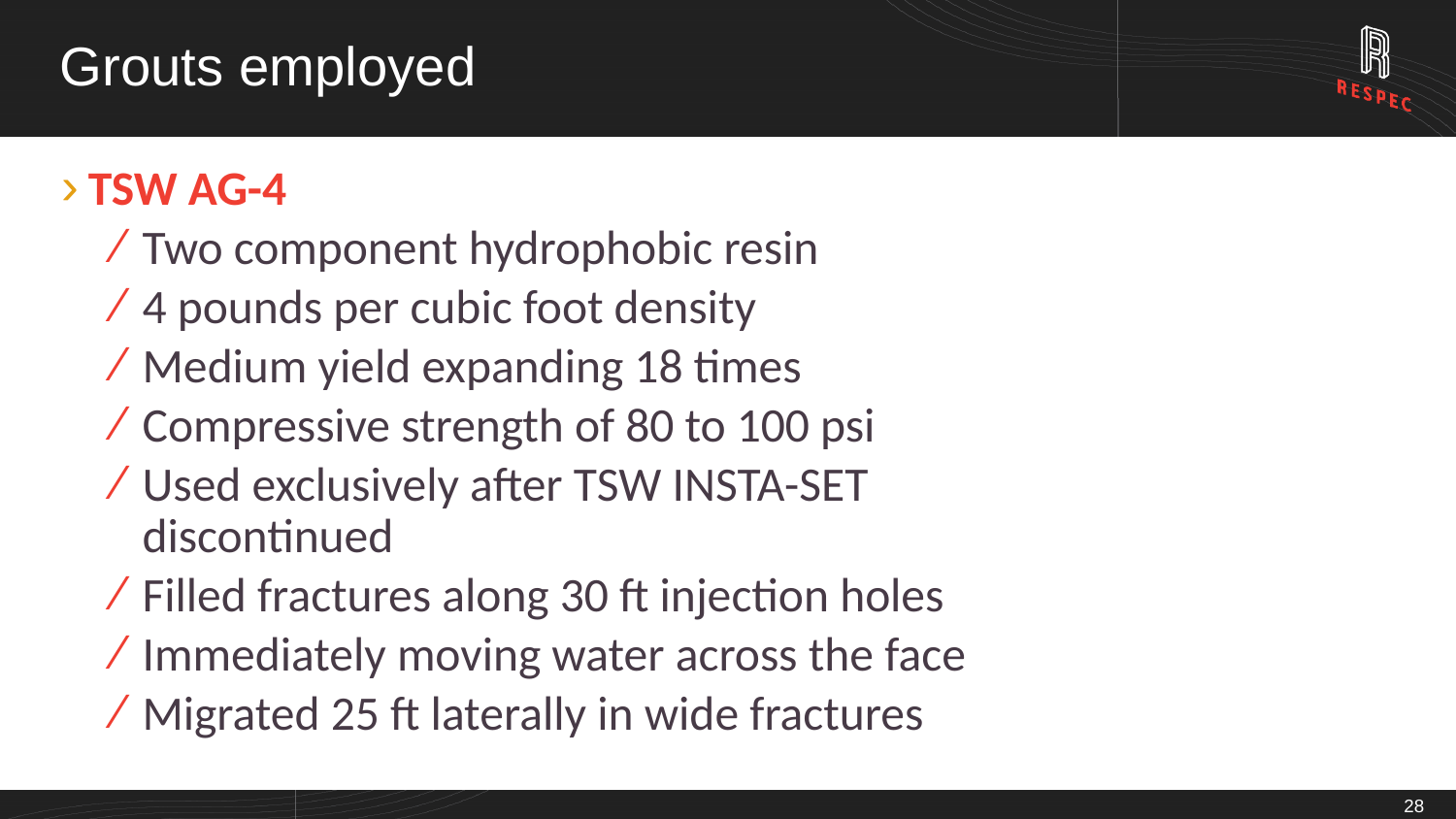

# Grouts employed
TSW AG-4
Two component hydrophobic resin
4 pounds per cubic foot density
Medium yield expanding 18 times
Compressive strength of 80 to 100 psi
Used exclusively after TSW INSTA-SET discontinued
Filled fractures along 30 ft injection holes
Immediately moving water across the face
Migrated 25 ft laterally in wide fractures

28